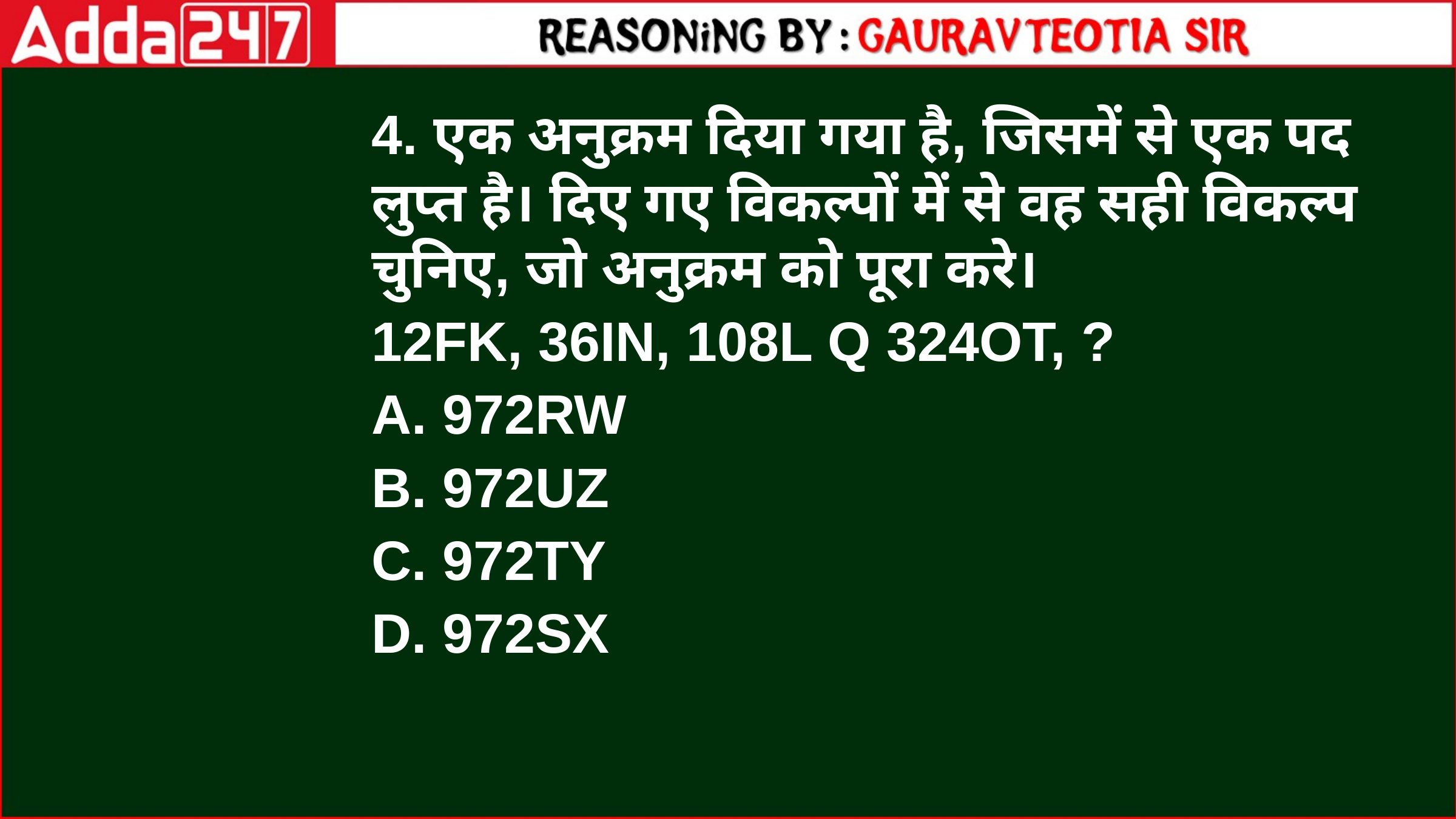

4. एक अनुक्रम दिया गया है, जिसमें से एक पद लुप्त है। दिए गए विकल्पों में से वह सही विकल्प चुनिए, जो अनुक्रम को पूरा करे।
12FK, 36IN, 108L Q 324OT, ?
A. 972RW
B. 972UZ
C. 972TY
D. 972SX